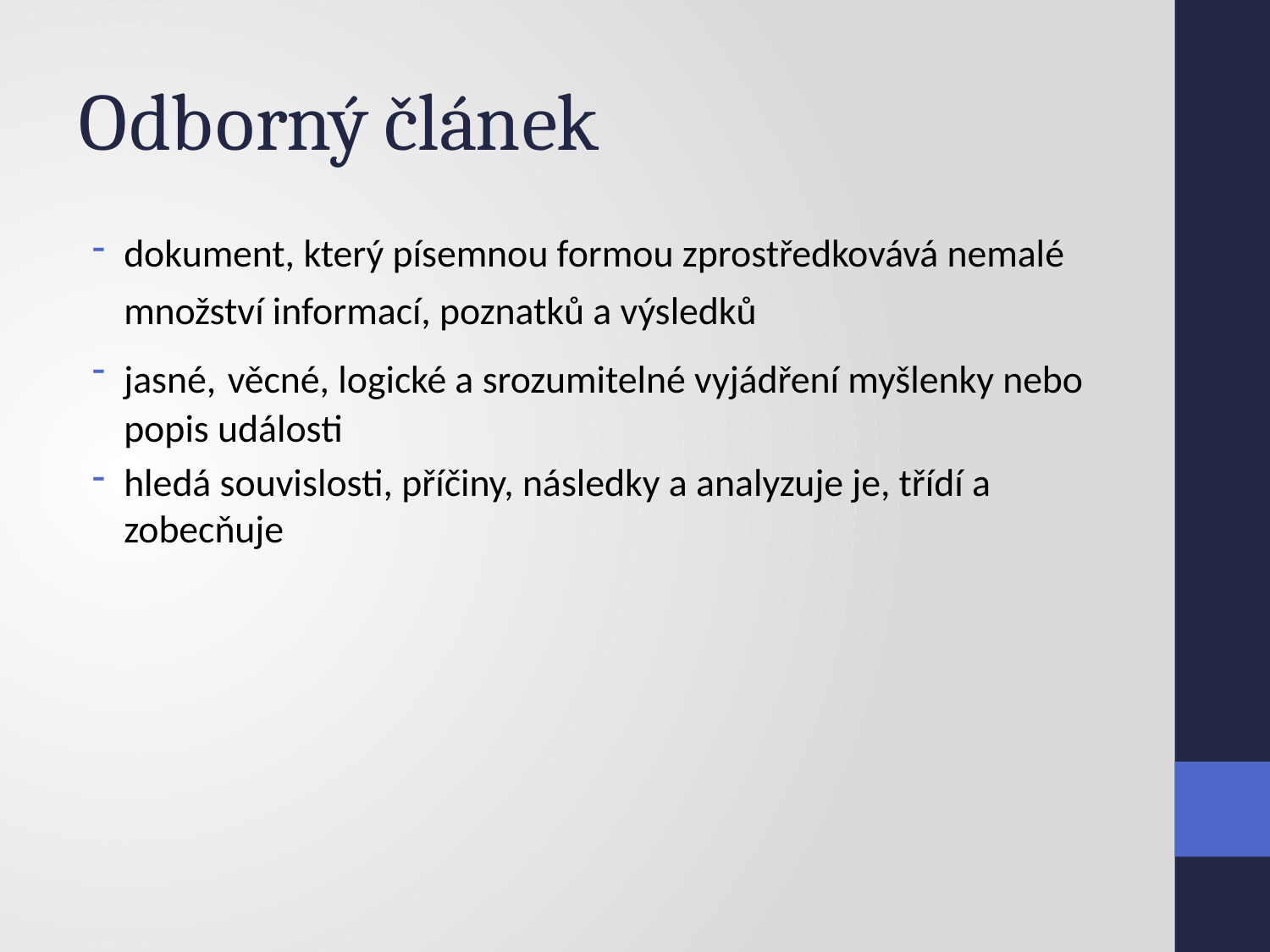

# Odborný článek
dokument, který písemnou formou zprostředkovává nemalé množství informací, poznatků a výsledků
jasné, věcné, logické a srozumitelné vyjádření myšlenky nebo popis události
hledá souvislosti, příčiny, následky a analyzuje je, třídí a zobecňuje